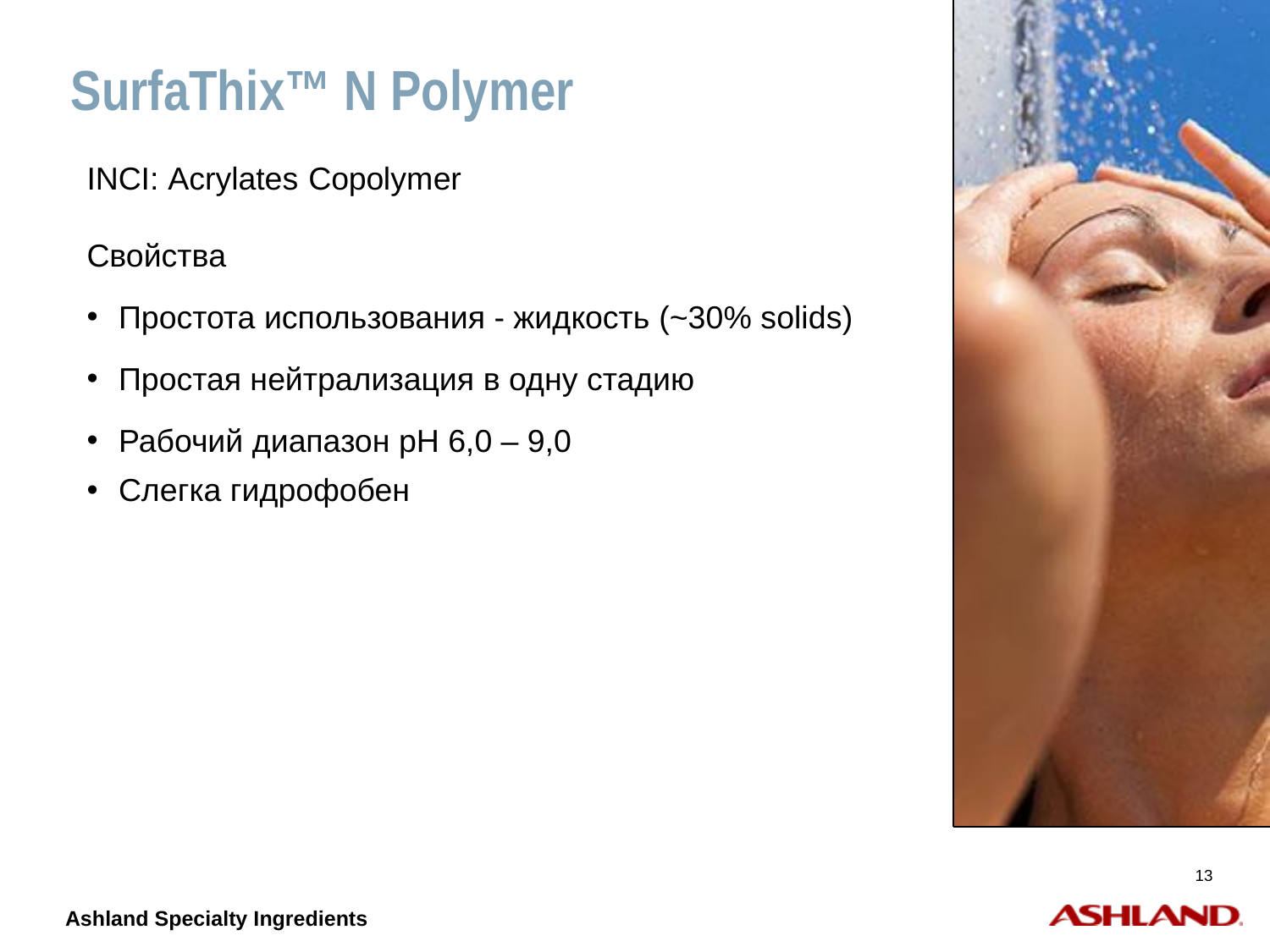

# SurfaThix™ N Polymer
INCI: Acrylates Copolymer

Свойства
Простота использования - жидкость (~30% solids)
Простая нейтрализация в одну стадию
Рабочий диапазон рН 6,0 – 9,0
Слегка гидрофобен